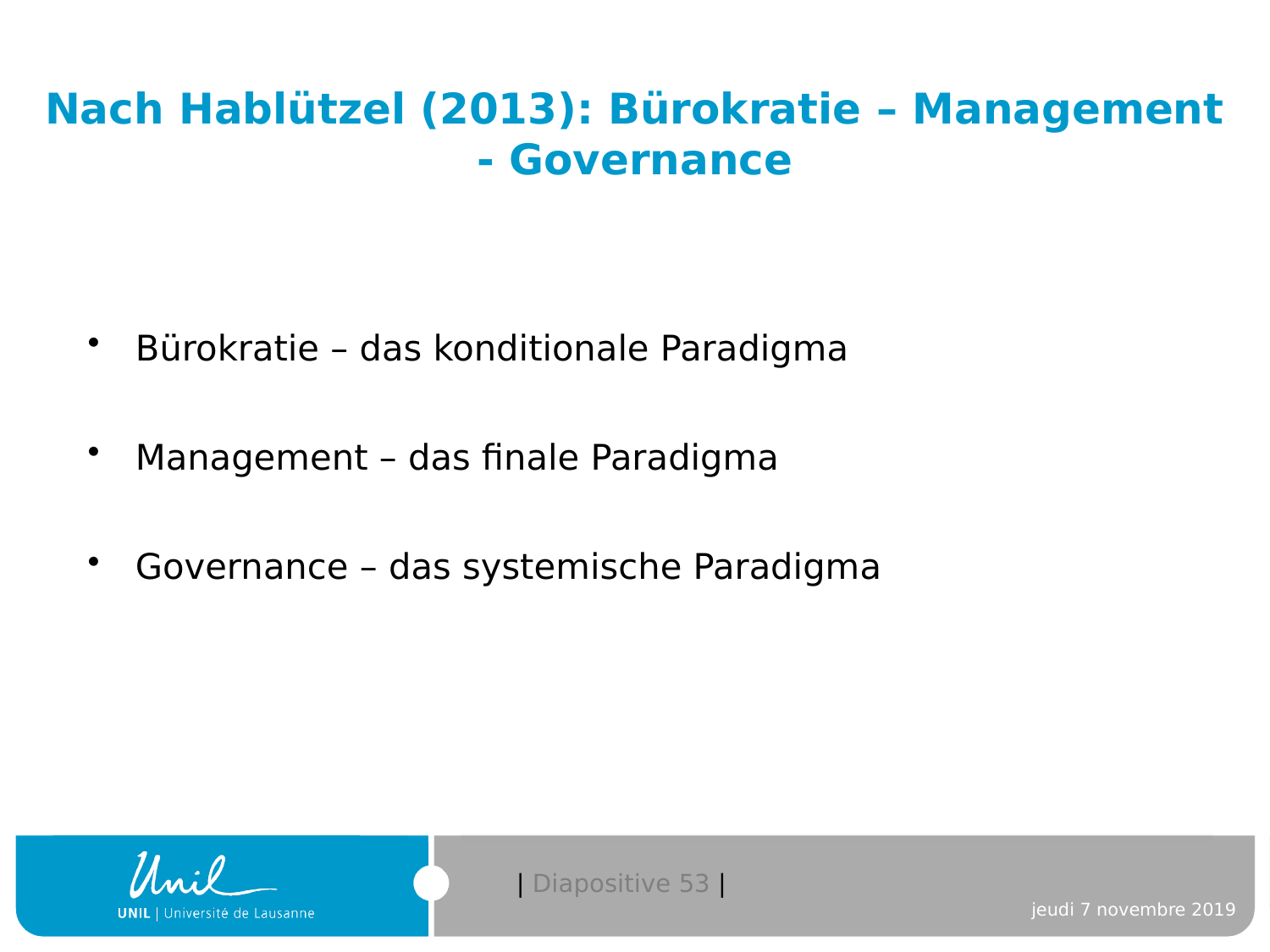

# Nach Hablützel (2013): Bürokratie – Management - Governance

Bürokratie – das konditionale Paradigma

Management – das finale Paradigma

Governance – das systemische Paradigma
53
jeudi 7 novembre 2019